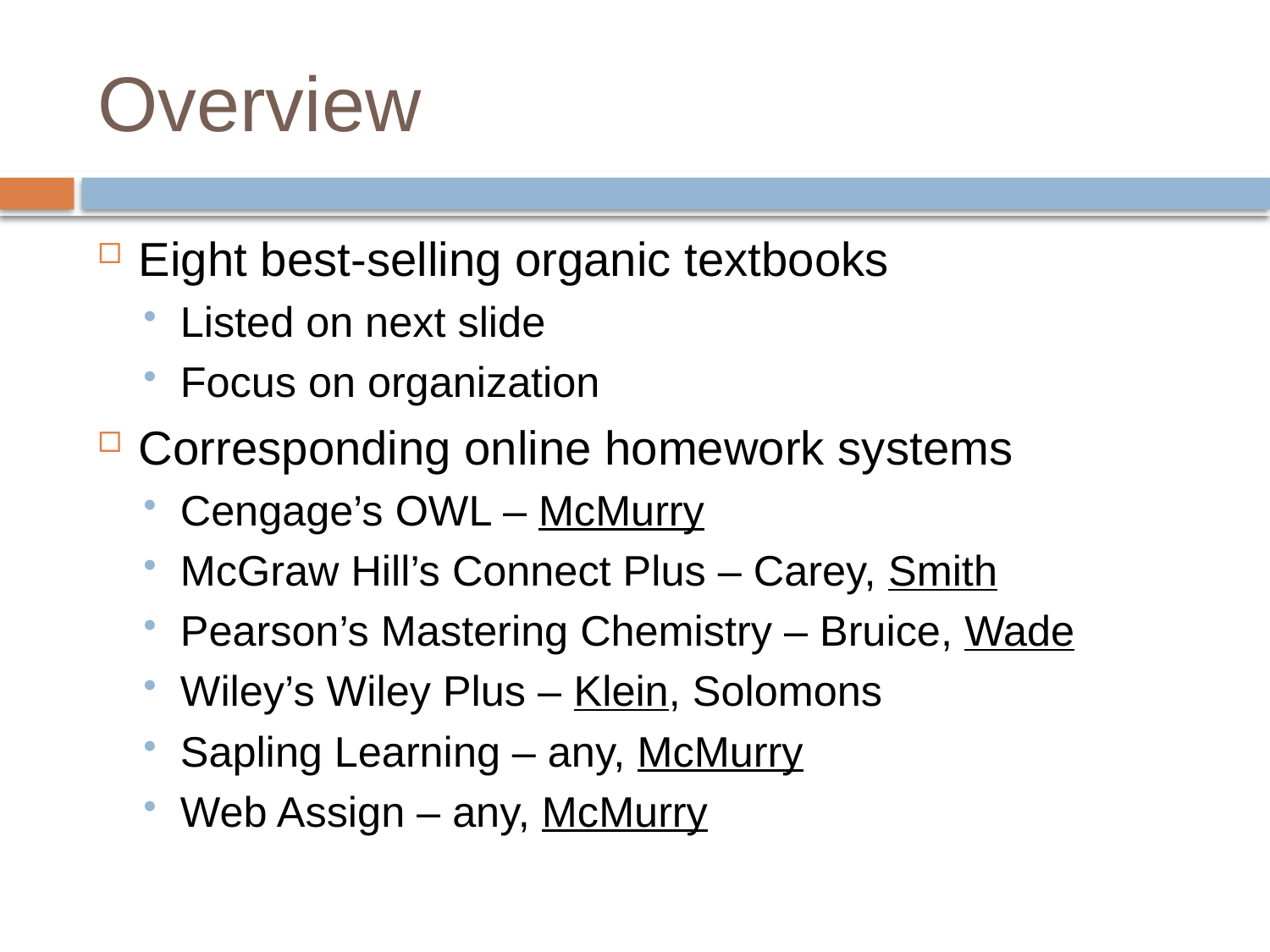

# Overview
Eight best-selling organic textbooks
Listed on next slide
Focus on organization
Corresponding online homework systems
Cengage’s OWL – McMurry
McGraw Hill’s Connect Plus – Carey, Smith
Pearson’s Mastering Chemistry – Bruice, Wade
Wiley’s Wiley Plus – Klein, Solomons
Sapling Learning – any, McMurry
Web Assign – any, McMurry